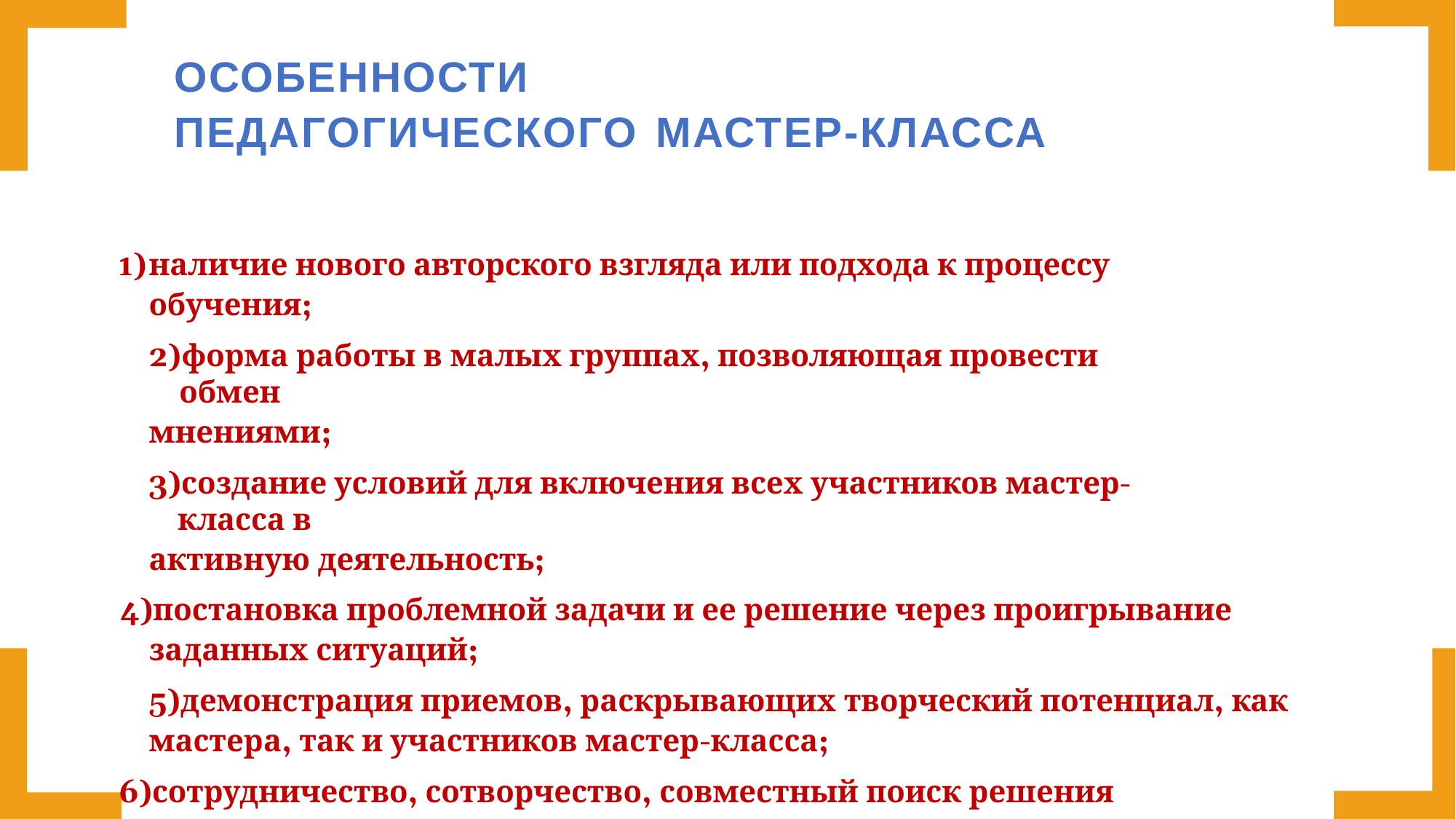

# ОСОБЕННОСТИ
ПЕДАГОГИЧЕСКОГО МАСТЕР-КЛАССА
наличие нового авторского взгляда или подхода к процессу  обучения;
форма работы в малых группах, позволяющая провести обмен
мнениями;
создание условий для включения всех участников мастер-класса в
активную деятельность;
постановка проблемной задачи и ее решение через проигрывание  заданных ситуаций;
демонстрация приемов, раскрывающих творческий потенциал, как
мастера, так и участников мастер-класса;
сотрудничество, сотворчество, совместный поиск решения  педагогической задачи.